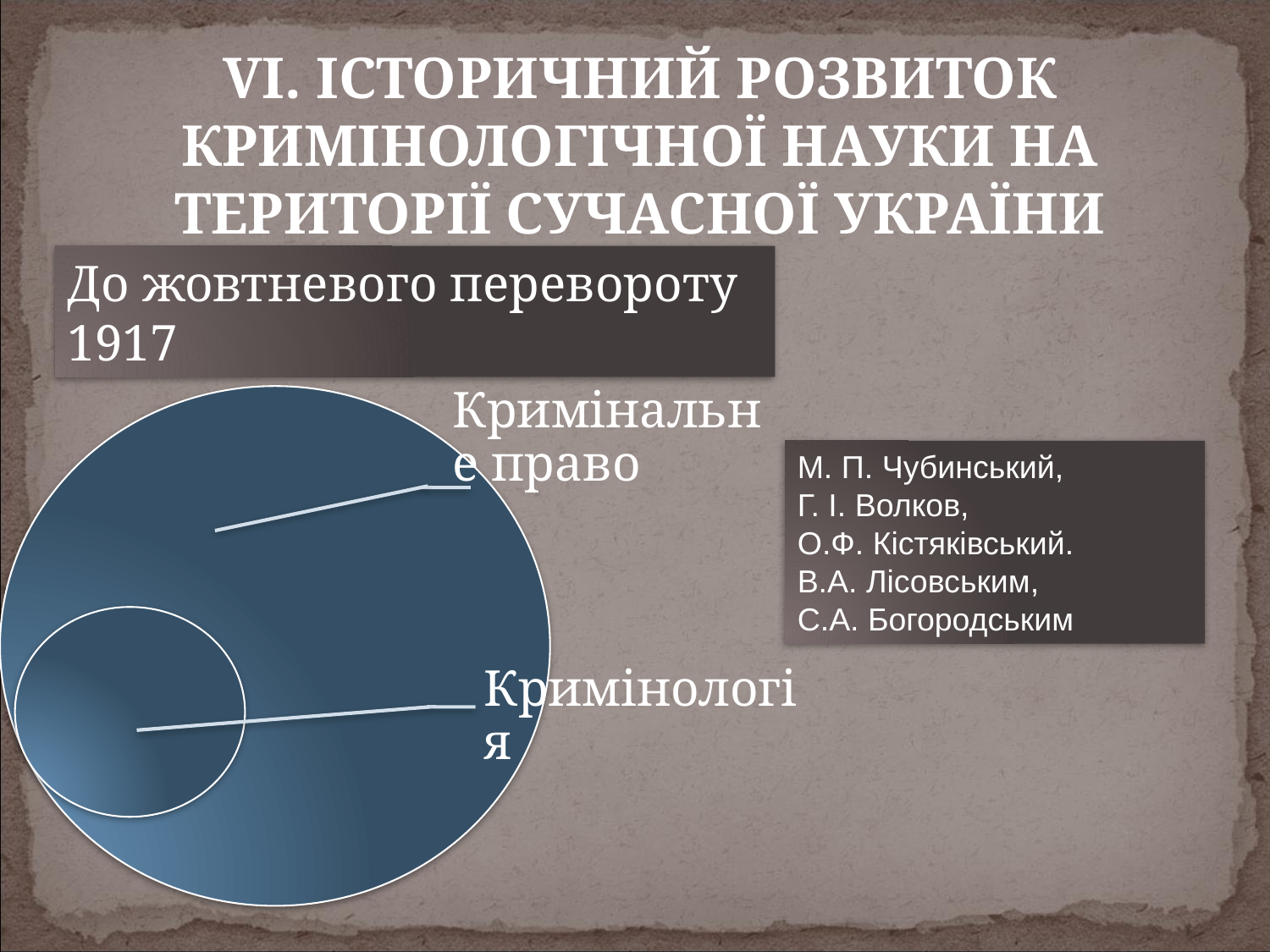

VI. ІСТОРИЧНИЙ РОЗВИТОК КРИМІНОЛОГІЧНОЇ НАУКИ НА ТЕРИТОРІЇ СУЧАСНОЇ УКРАЇНИ
До жовтневого перевороту 1917
Кримінологія
Кримінальне право
М. П. Чубинський,
Г. І. Волков,
О.Ф. Кістяківський.
В.А. Лісовським,
С.А. Богородським